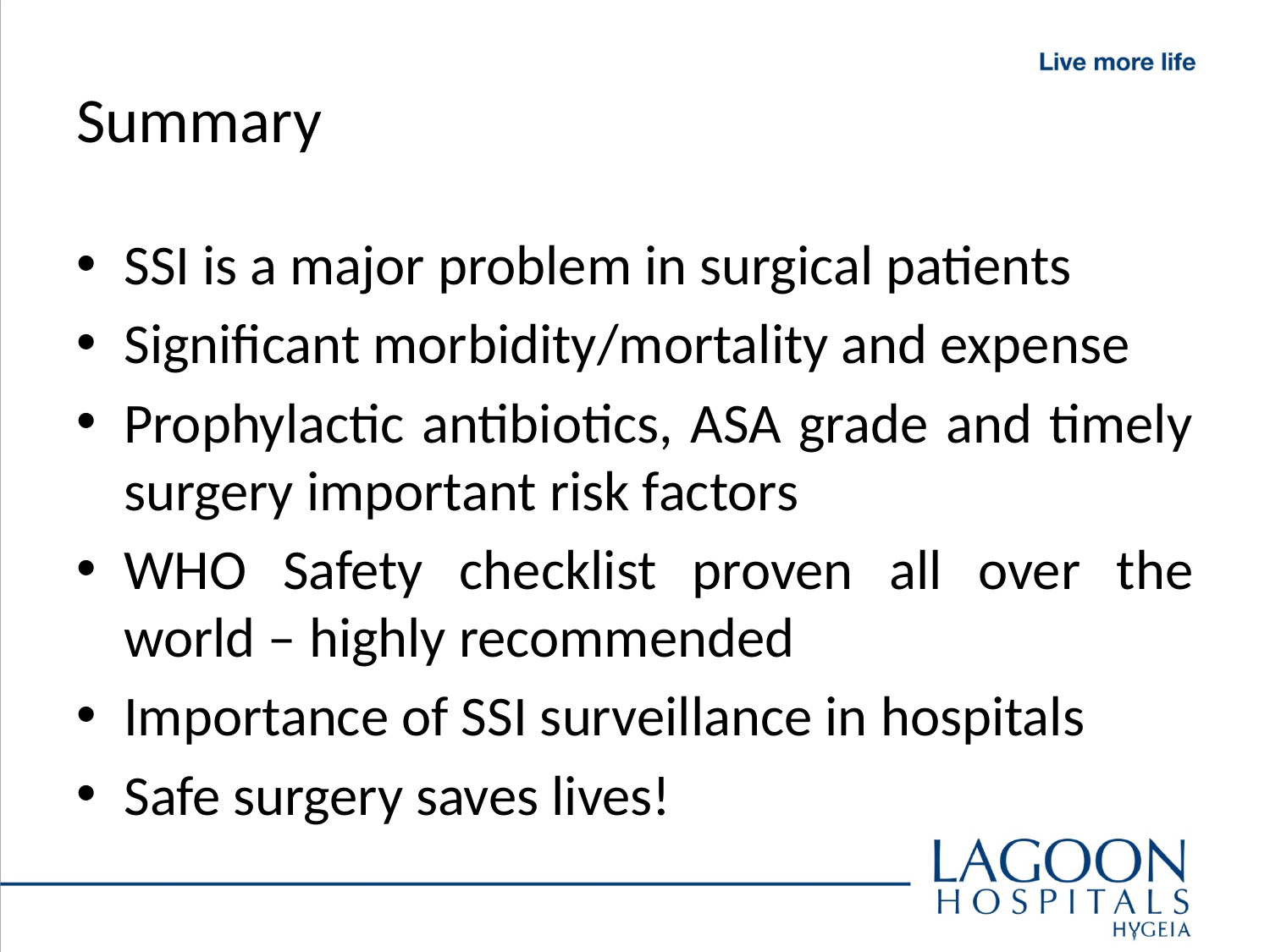

# Summary
SSI is a major problem in surgical patients
Significant morbidity/mortality and expense
Prophylactic antibiotics, ASA grade and timely surgery important risk factors
WHO Safety checklist proven all over the world – highly recommended
Importance of SSI surveillance in hospitals
Safe surgery saves lives!